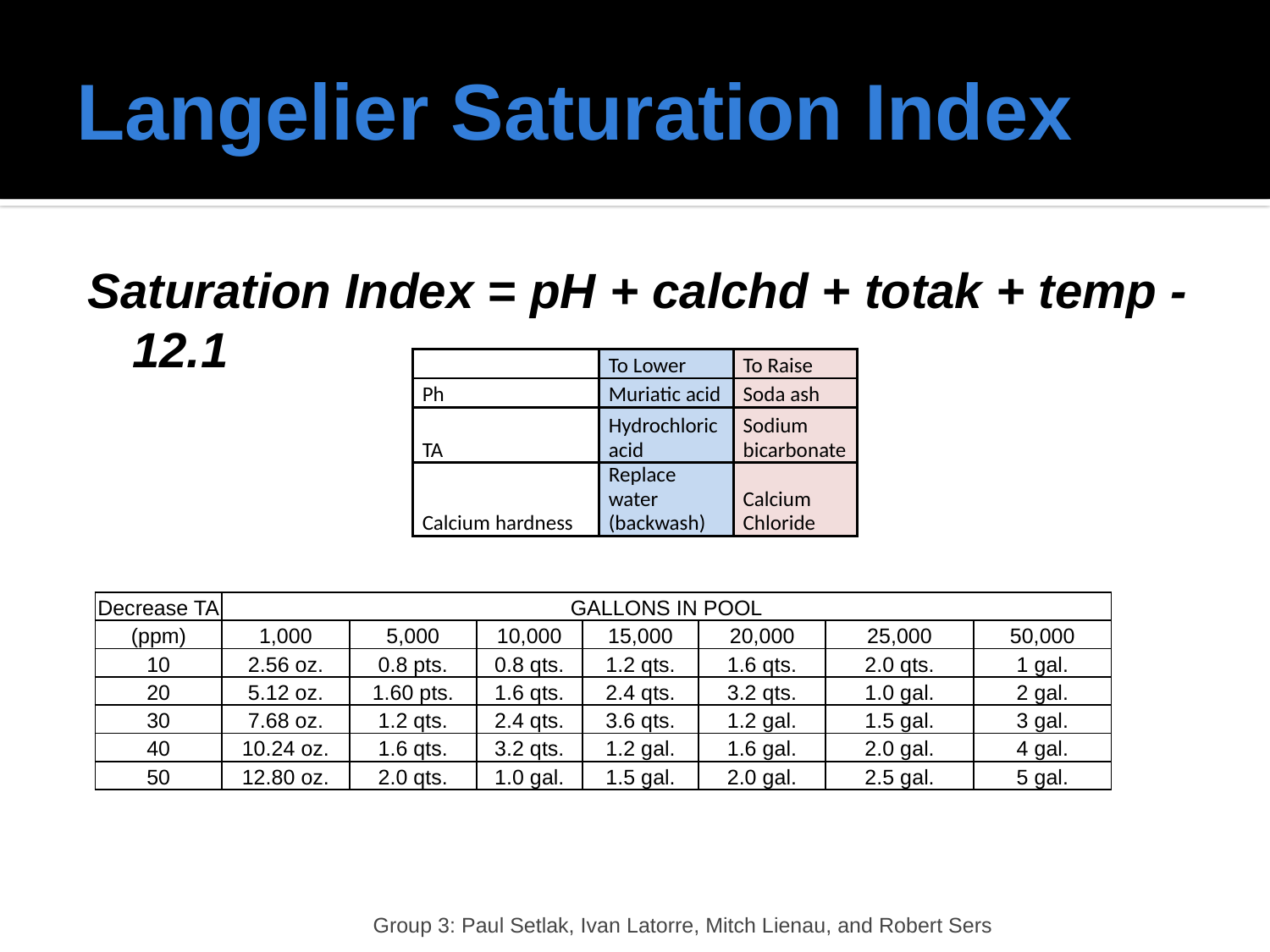

# Langelier Saturation Index
Saturation Index = pH + calchd + totak + temp - 12.1
|  | To Lower | To Raise |
| --- | --- | --- |
| Ph | Muriatic acid | Soda ash |
| TA | Hydrochloric acid | Sodium bicarbonate |
| Calcium hardness | Replace water (backwash) | Calcium Chloride |
| Decrease TA | GALLONS IN POOL |  |  |  |  |  |  |
| --- | --- | --- | --- | --- | --- | --- | --- |
| (ppm) | 1,000 | 5,000 | 10,000 | 15,000 | 20,000 | 25,000 | 50,000 |
| 10 | 2.56 oz. | 0.8 pts. | 0.8 qts. | 1.2 qts. | 1.6 qts. | 2.0 qts. | 1 gal. |
| 20 | 5.12 oz. | 1.60 pts. | 1.6 qts. | 2.4 qts. | 3.2 qts. | 1.0 gal. | 2 gal. |
| 30 | 7.68 oz. | 1.2 qts. | 2.4 qts. | 3.6 qts. | 1.2 gal. | 1.5 gal. | 3 gal. |
| 40 | 10.24 oz. | 1.6 qts. | 3.2 qts. | 1.2 gal. | 1.6 gal. | 2.0 gal. | 4 gal. |
| 50 | 12.80 oz. | 2.0 qts. | 1.0 gal. | 1.5 gal. | 2.0 gal. | 2.5 gal. | 5 gal. |
Group 3: Paul Setlak, Ivan Latorre, Mitch Lienau, and Robert Sers